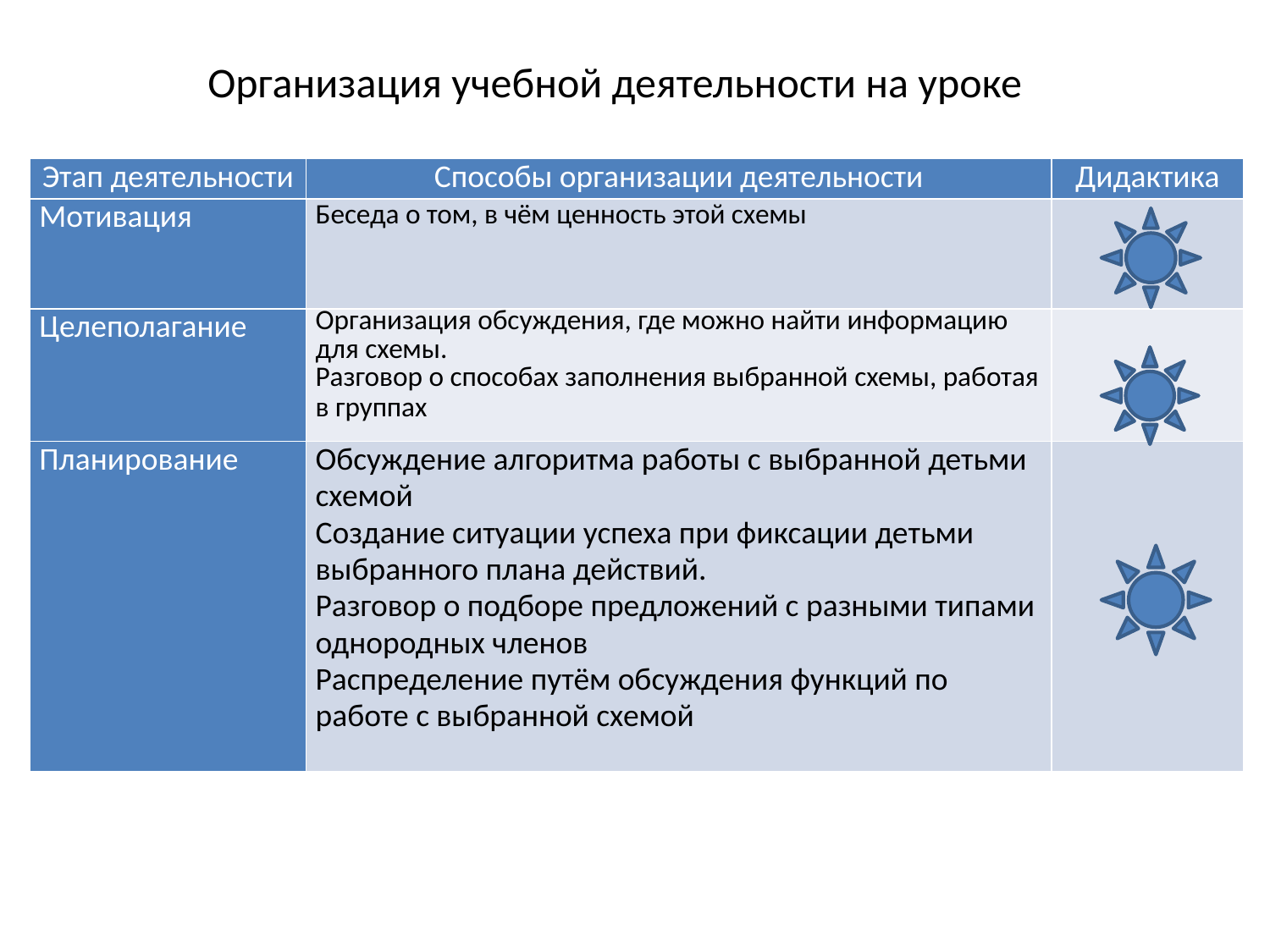

Организация учебной деятельности на уроке
| Этап деятельности | Способы организации деятельности | Дидактика |
| --- | --- | --- |
| Мотивация | Беседа о том, в чём ценность этой схемы |  |
| Целеполагание | Организация обсуждения, где можно найти информацию для схемы. Разговор о способах заполнения выбранной схемы, работая в группах |  |
| Планирование | Обсуждение алгоритма работы с выбранной детьми схемой Создание ситуации успеха при фиксации детьми выбранного плана действий. Разговор о подборе предложений с разными типами однородных членов Распределение путём обсуждения функций по работе с выбранной схемой |  |